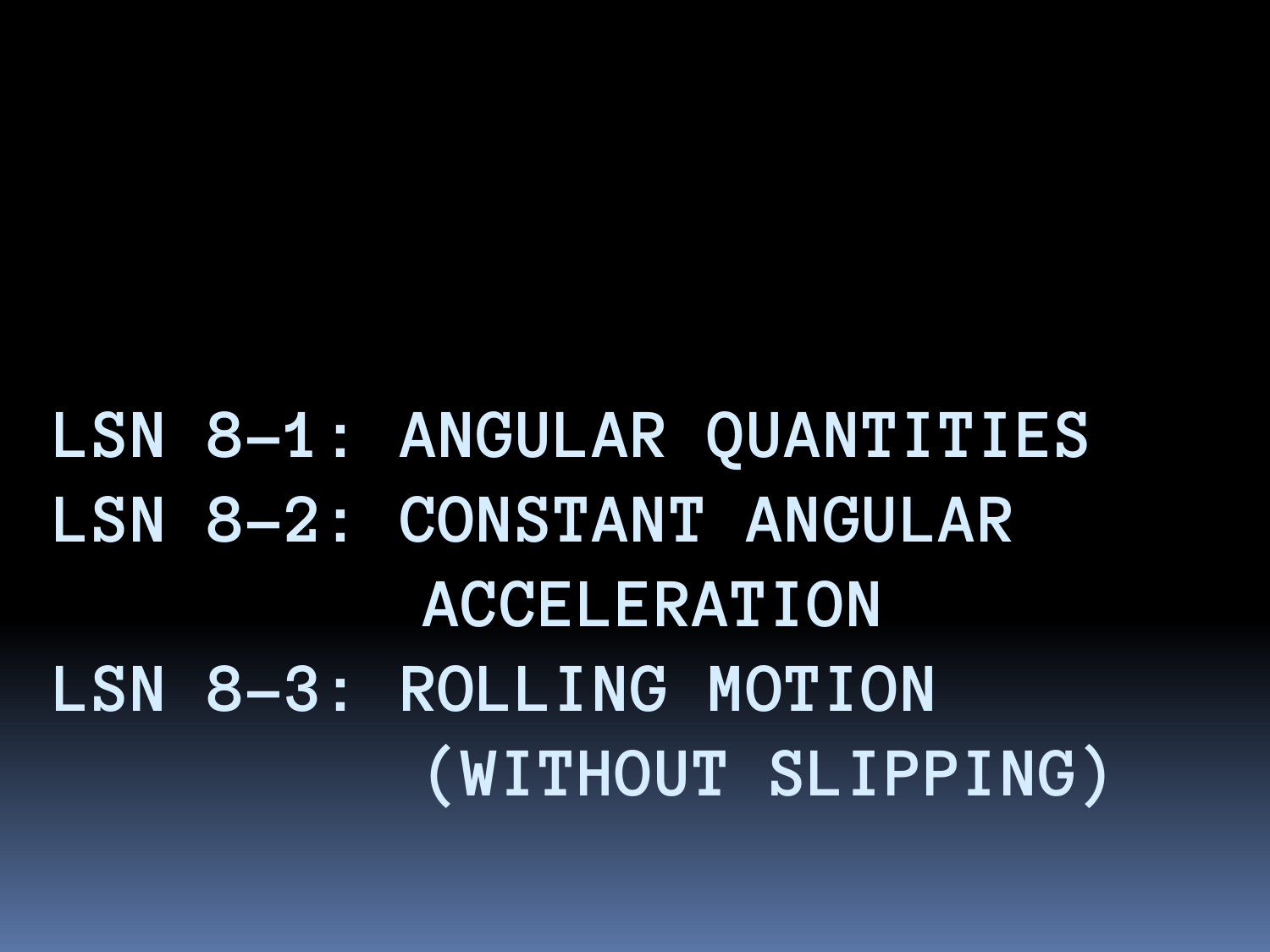

# Lsn 8-1: Angular quantities Lsn 8-2: Constant angular acceleration Lsn 8-3: Rolling motion (without slipping)